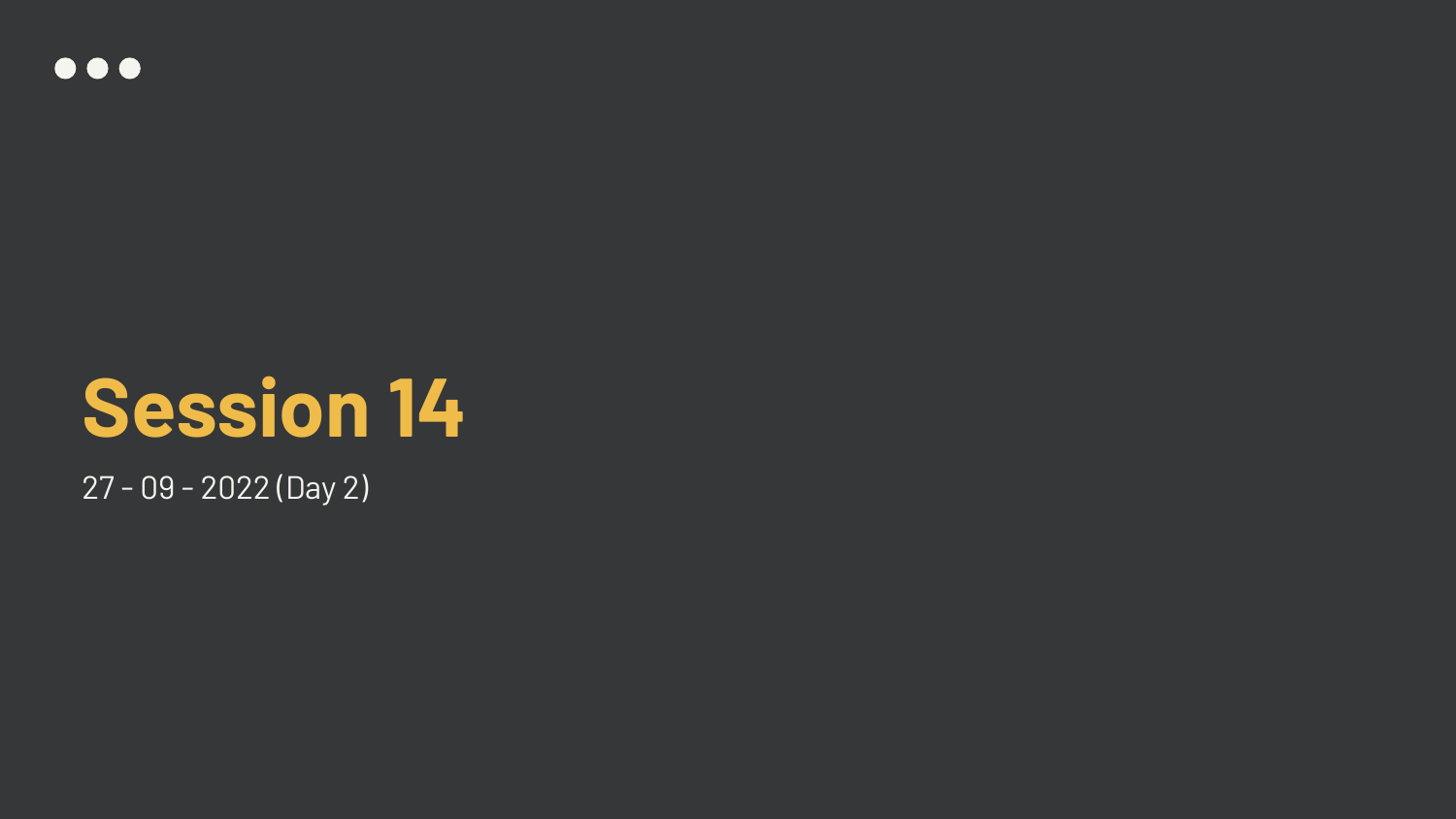

# Session 14
27 - 09 - 2022 (Day 2)